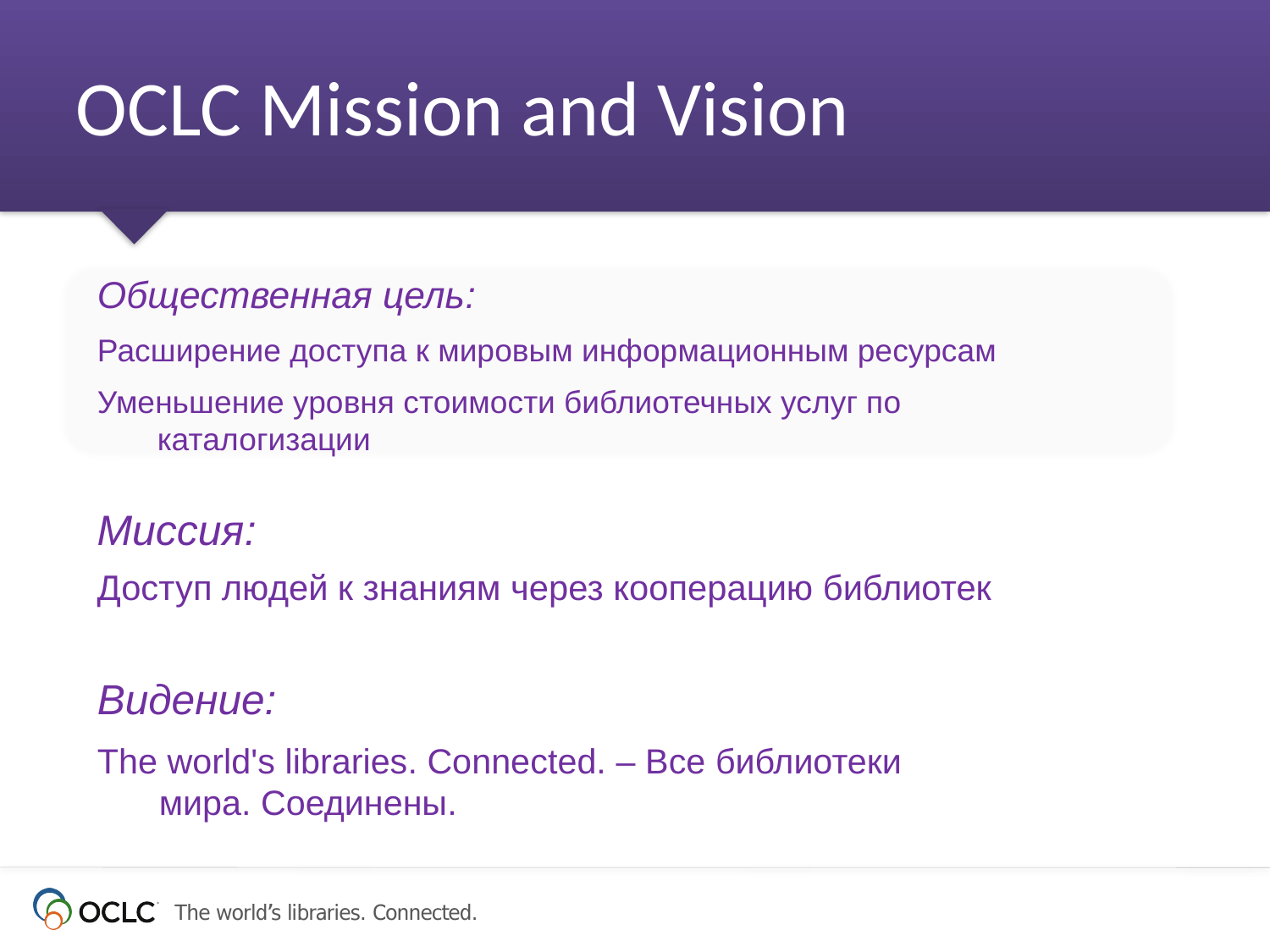

OCLC Mission and Vision

Общественная цель:
Расширение доступа к мировым информационным ресурсам
Уменьшение уровня стоимости библиотечных услуг по каталогизации

Миссия:
Доступ людей к знаниям через кооперацию библиотек
Видение:
The world's libraries. Connected. – Все библиотеки мира. Соединены.